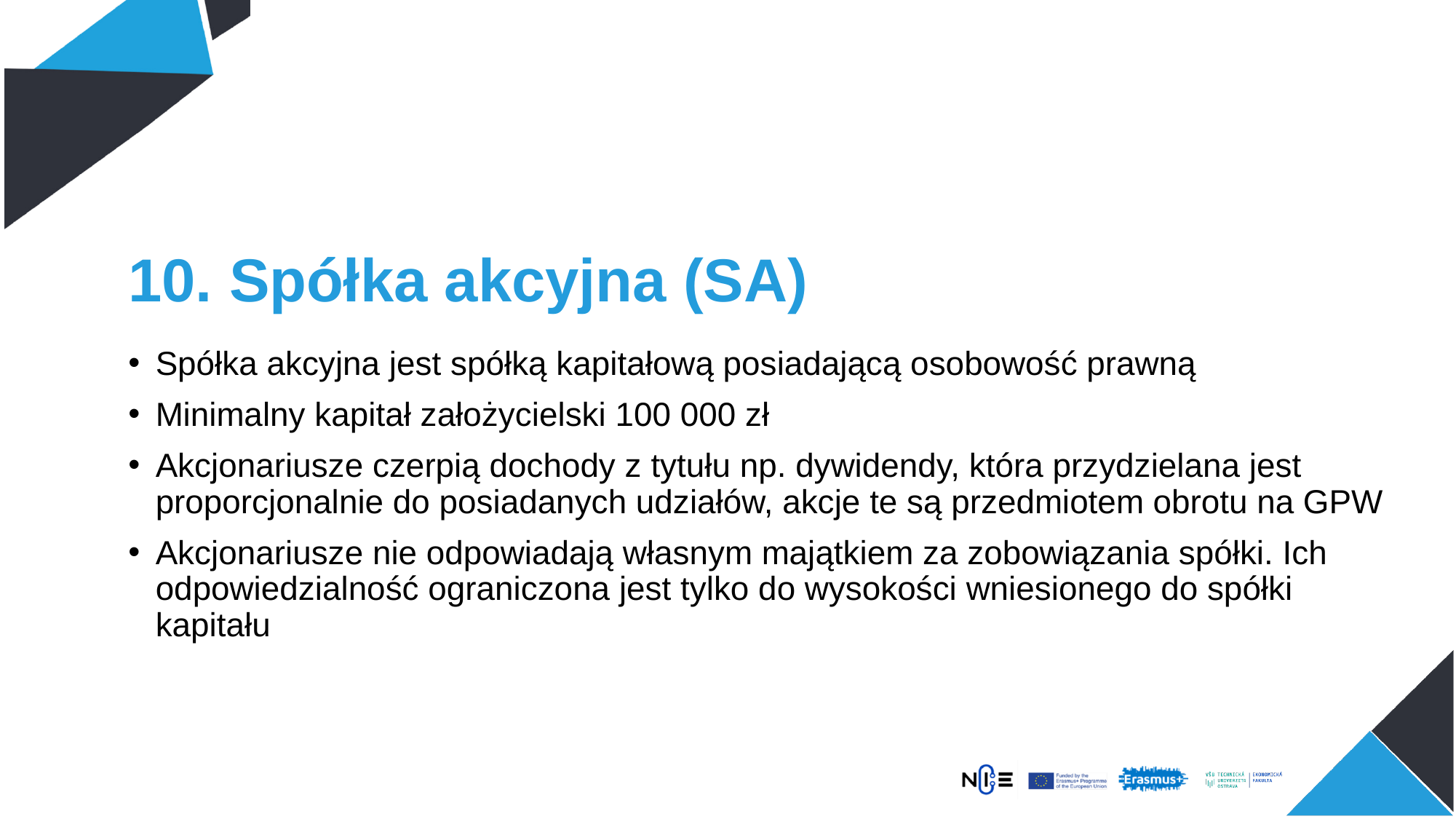

# 10. Spółka akcyjna (SA)
Spółka akcyjna jest spółką kapitałową posiadającą osobowość prawną
Minimalny kapitał założycielski 100 000 zł
Akcjonariusze czerpią dochody z tytułu np. dywidendy, która przydzielana jest proporcjonalnie do posiadanych udziałów, akcje te są przedmiotem obrotu na GPW
Akcjonariusze nie odpowiadają własnym majątkiem za zobowiązania spółki. Ich odpowiedzialność ograniczona jest tylko do wysokości wniesionego do spółki kapitału